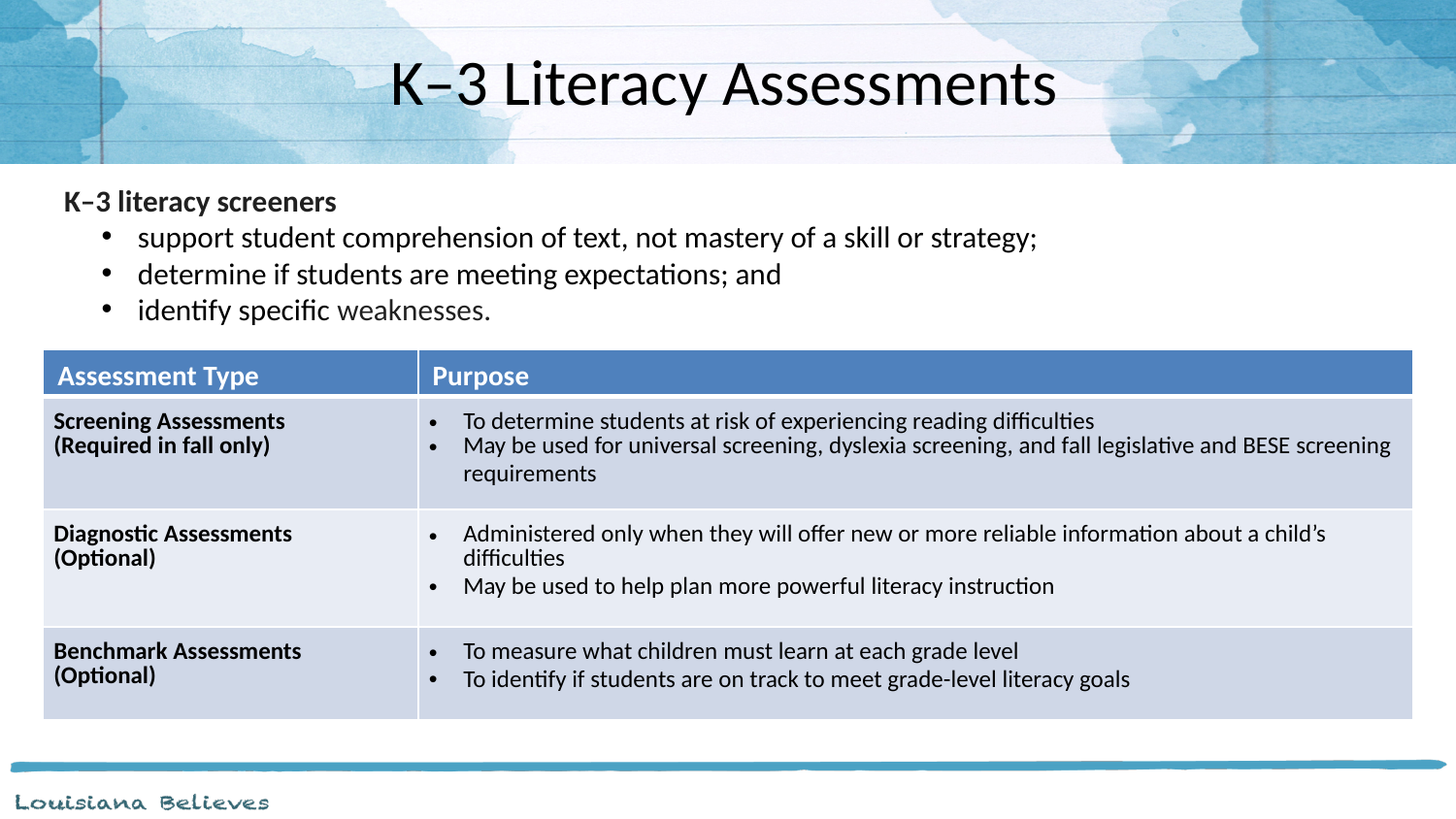

# K–3 Literacy Assessments
K–3 literacy screeners
support student comprehension of text, not mastery of a skill or strategy;
determine if students are meeting expectations; and
identify specific weaknesses.

| Assessment Type | Purpose |
| --- | --- |
| Screening Assessments (Required in fall only) | To determine students at risk of experiencing reading difficulties May be used for universal screening, dyslexia screening, and fall legislative and BESE screening requirements |
| Diagnostic Assessments (Optional) | Administered only when they will offer new or more reliable information about a child’s difficulties May be used to help plan more powerful literacy instruction |
| Benchmark Assessments (Optional) | To measure what children must learn at each grade level To identify if students are on track to meet grade-level literacy goals |